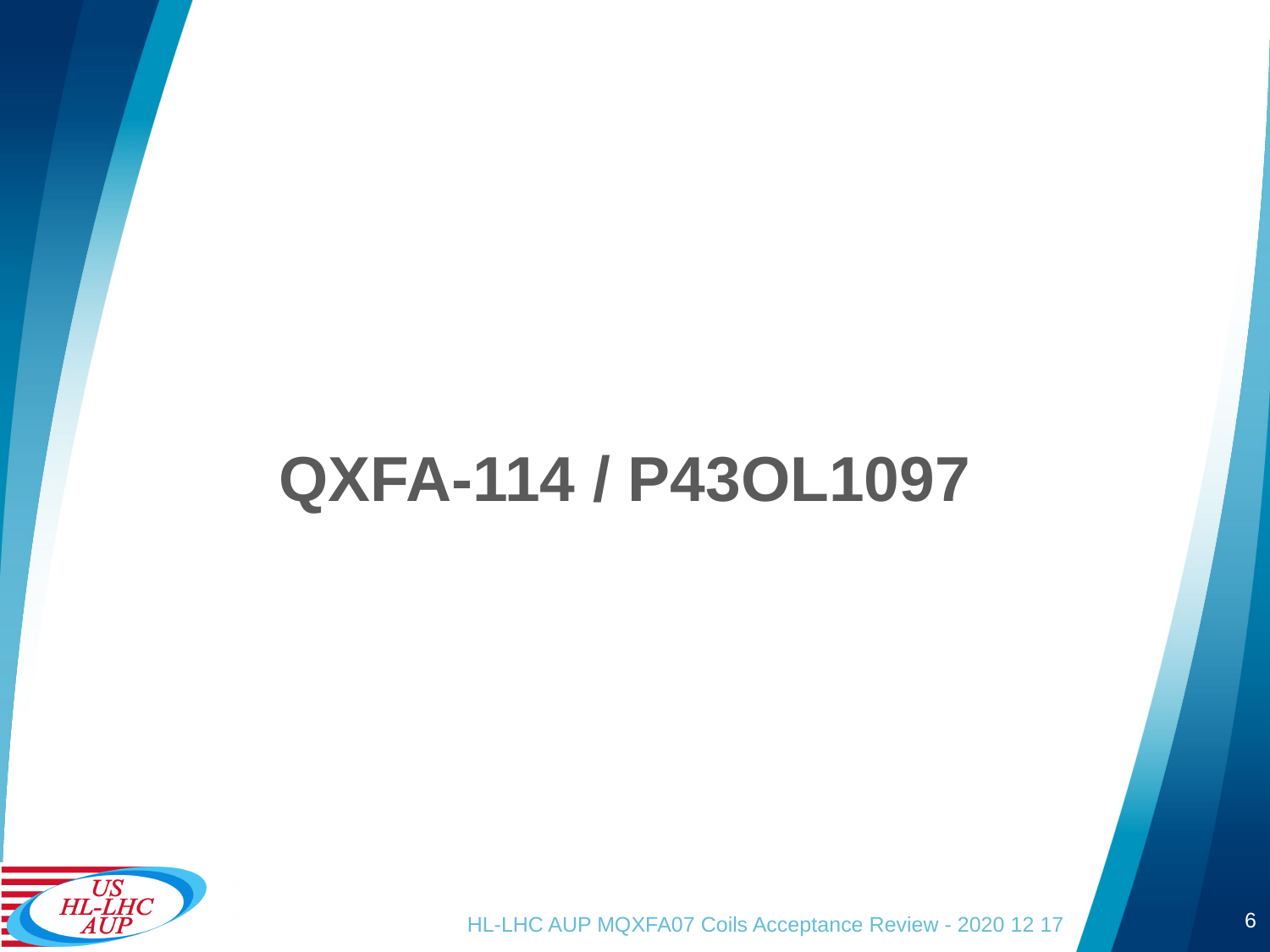

# QXFA-114 / P43OL1097
6
HL-LHC AUP MQXFA07 Coils Acceptance Review - 2020 12 17